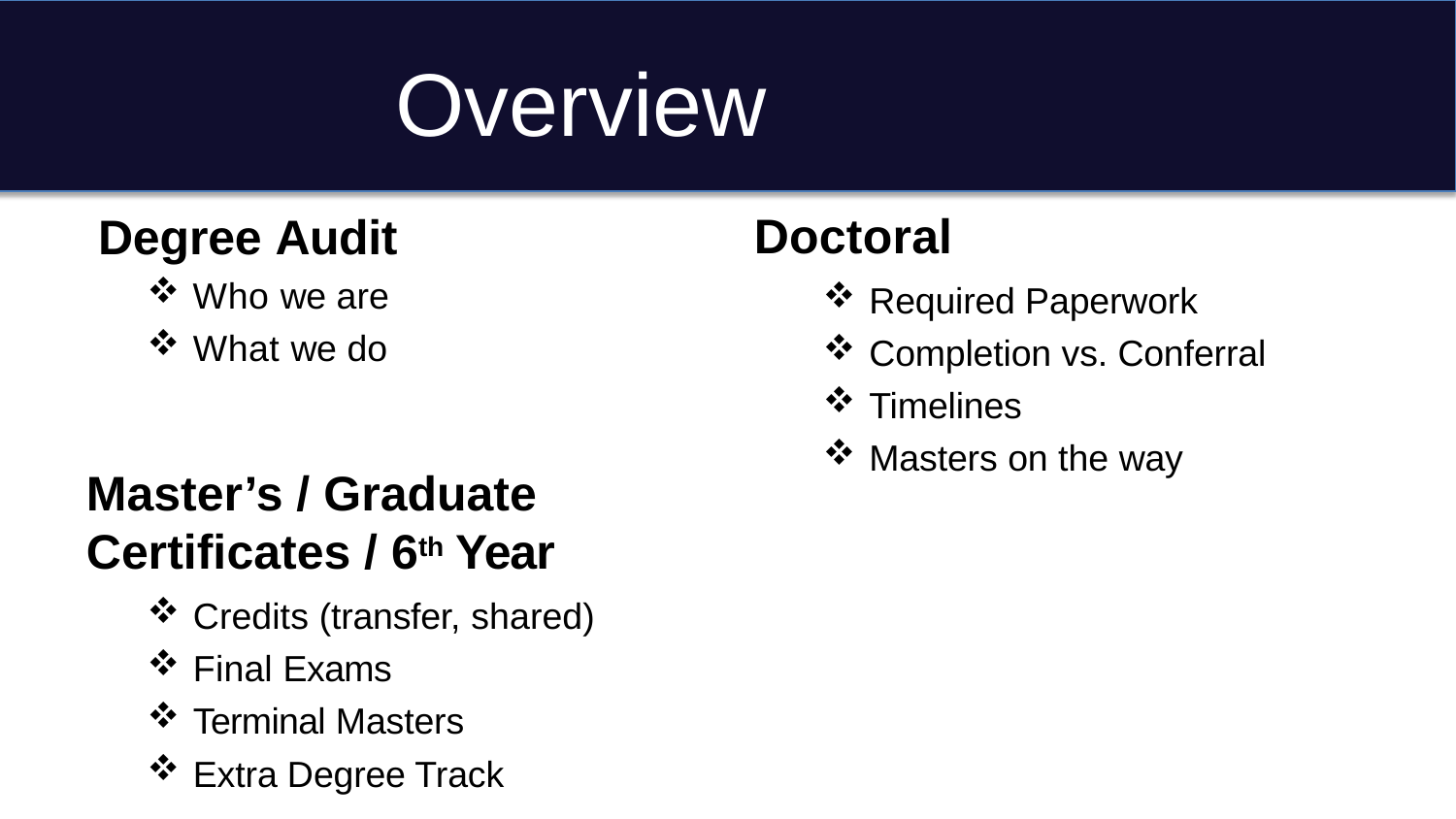

# Overview
Degree Audit
Who we are
What we do

Master’s / Graduate Certificates / 6th Year
Credits (transfer, shared)
Final Exams
Terminal Masters
Extra Degree Track
Doctoral
Required Paperwork
Completion vs. Conferral
Timelines
Masters on the way